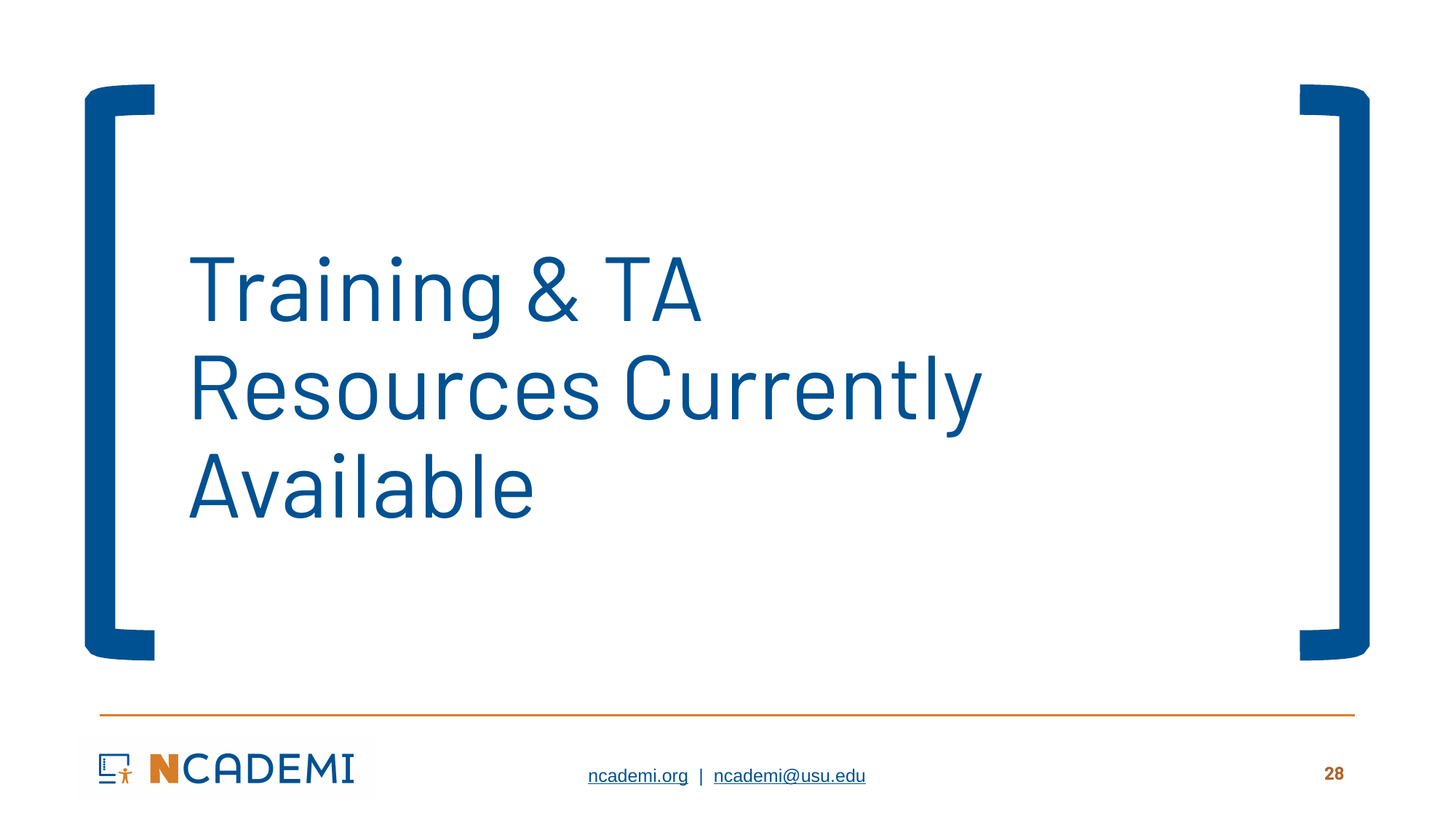

# Training & TA Resources Currently Available
28